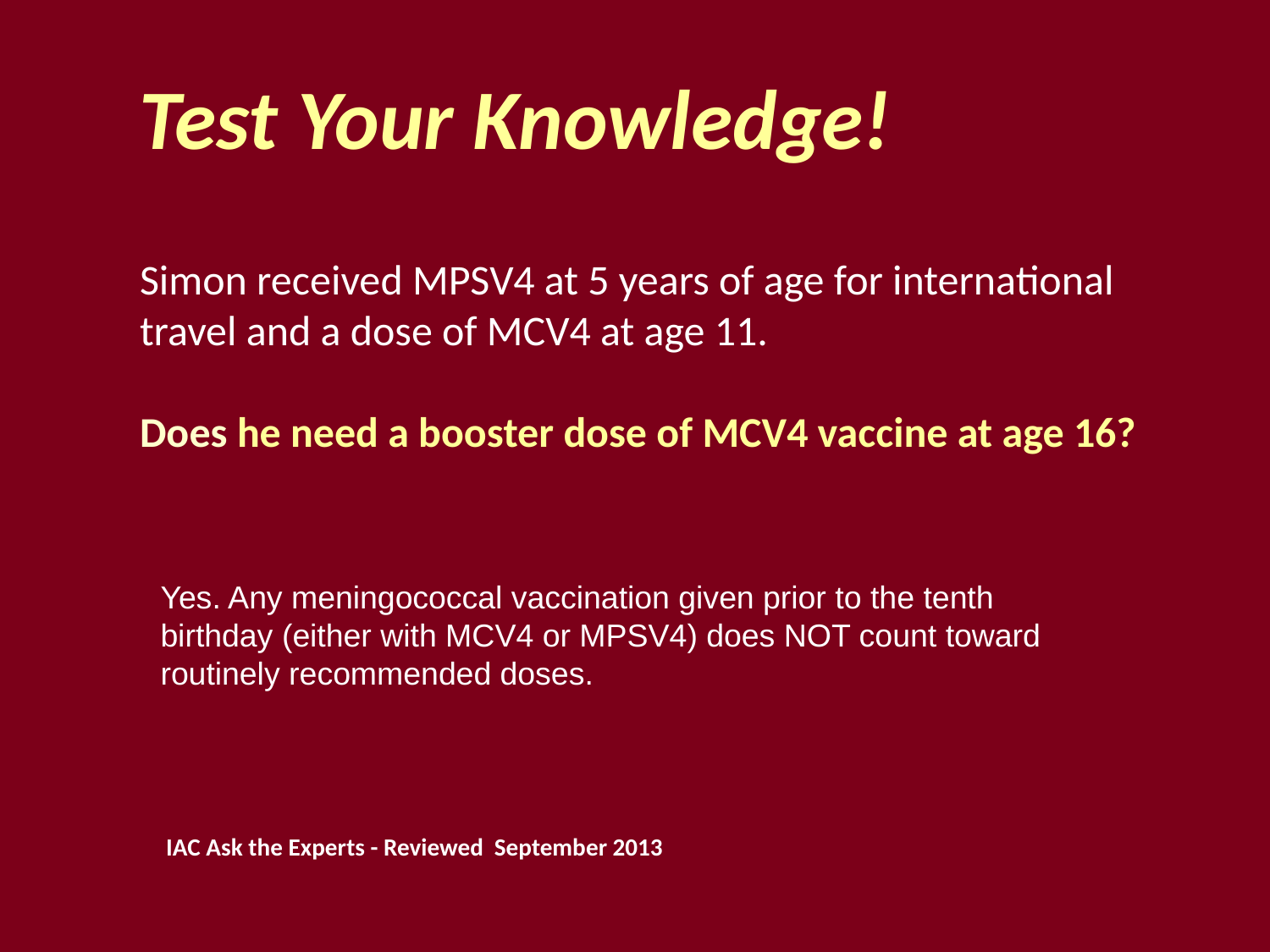

Test Your Knowledge!

# Simon received MPSV4 at 5 years of age for international travel and a dose of MCV4 at age 11. Does he need a booster dose of MCV4 vaccine at age 16?
Yes. Any meningococcal vaccination given prior to the tenth birthday (either with MCV4 or MPSV4) does NOT count toward routinely recommended doses.
IAC Ask the Experts - Reviewed  September 2013